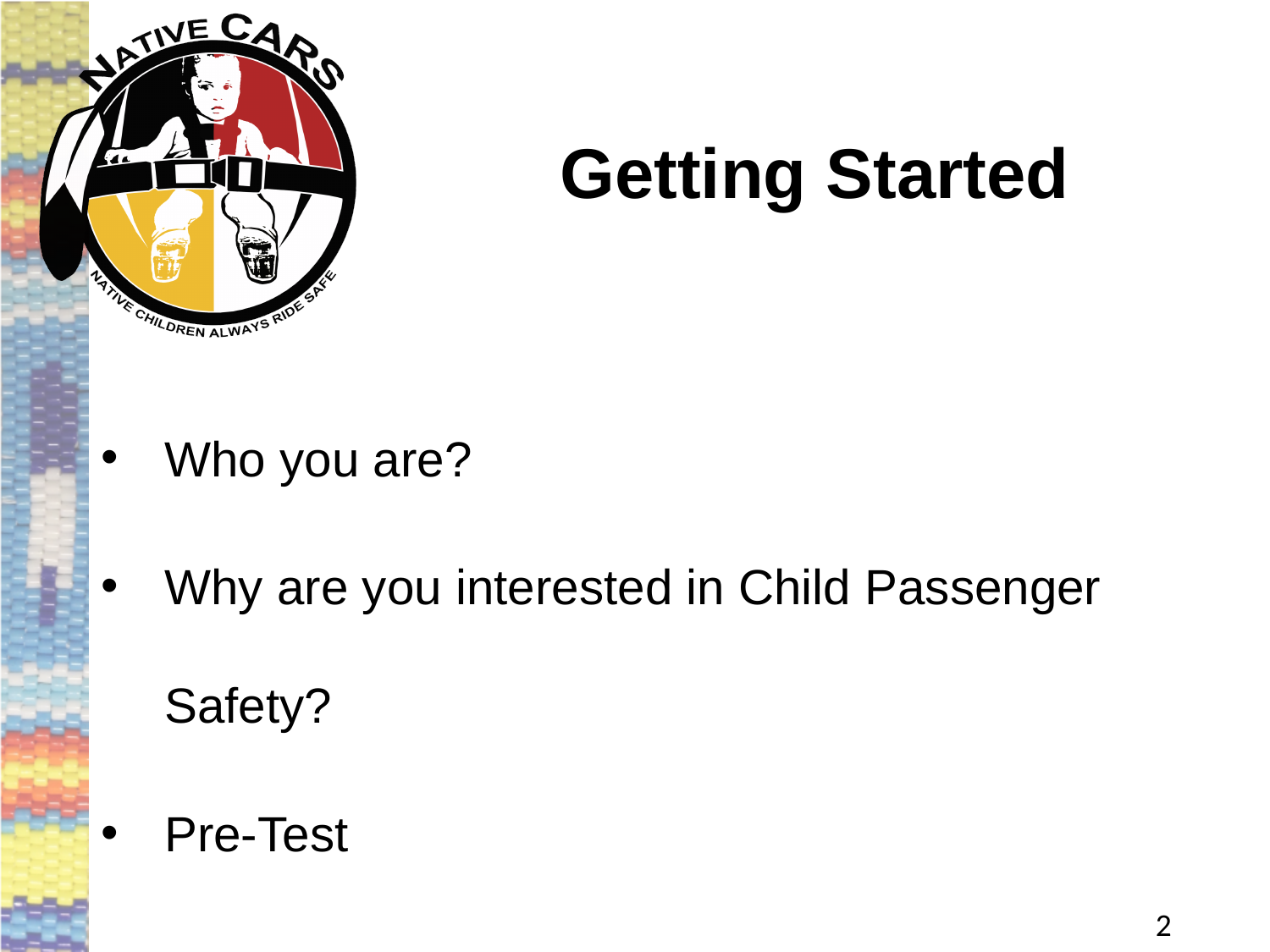

# Getting Started
Who you are?
Why are you interested in Child Passenger Safety?
Pre-Test

2